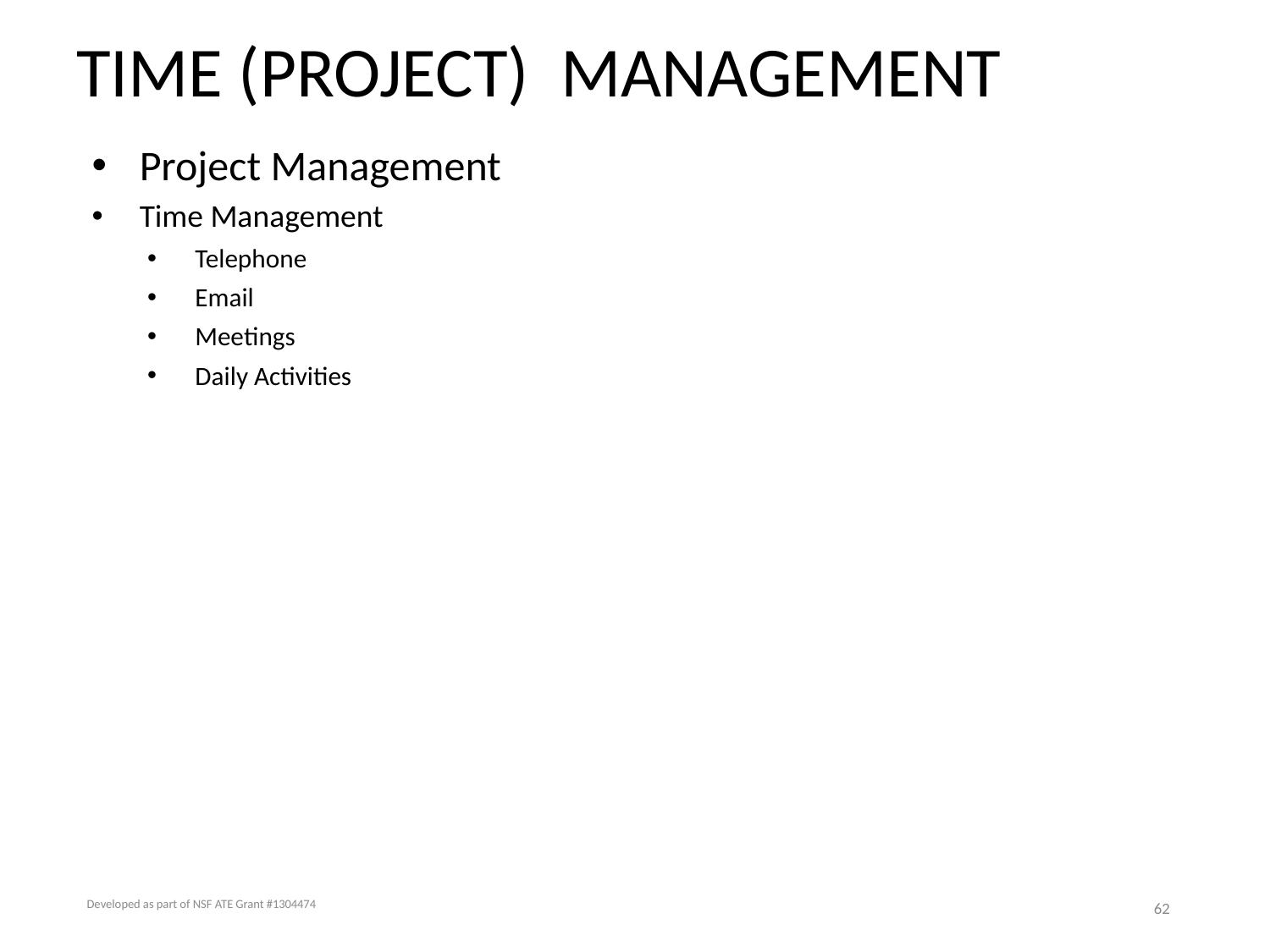

# TIME (PROJECT)  MANAGEMENT
Project Management
Time Management
Telephone
Email
Meetings
Daily Activities
Developed as part of NSF ATE Grant #1304474
62